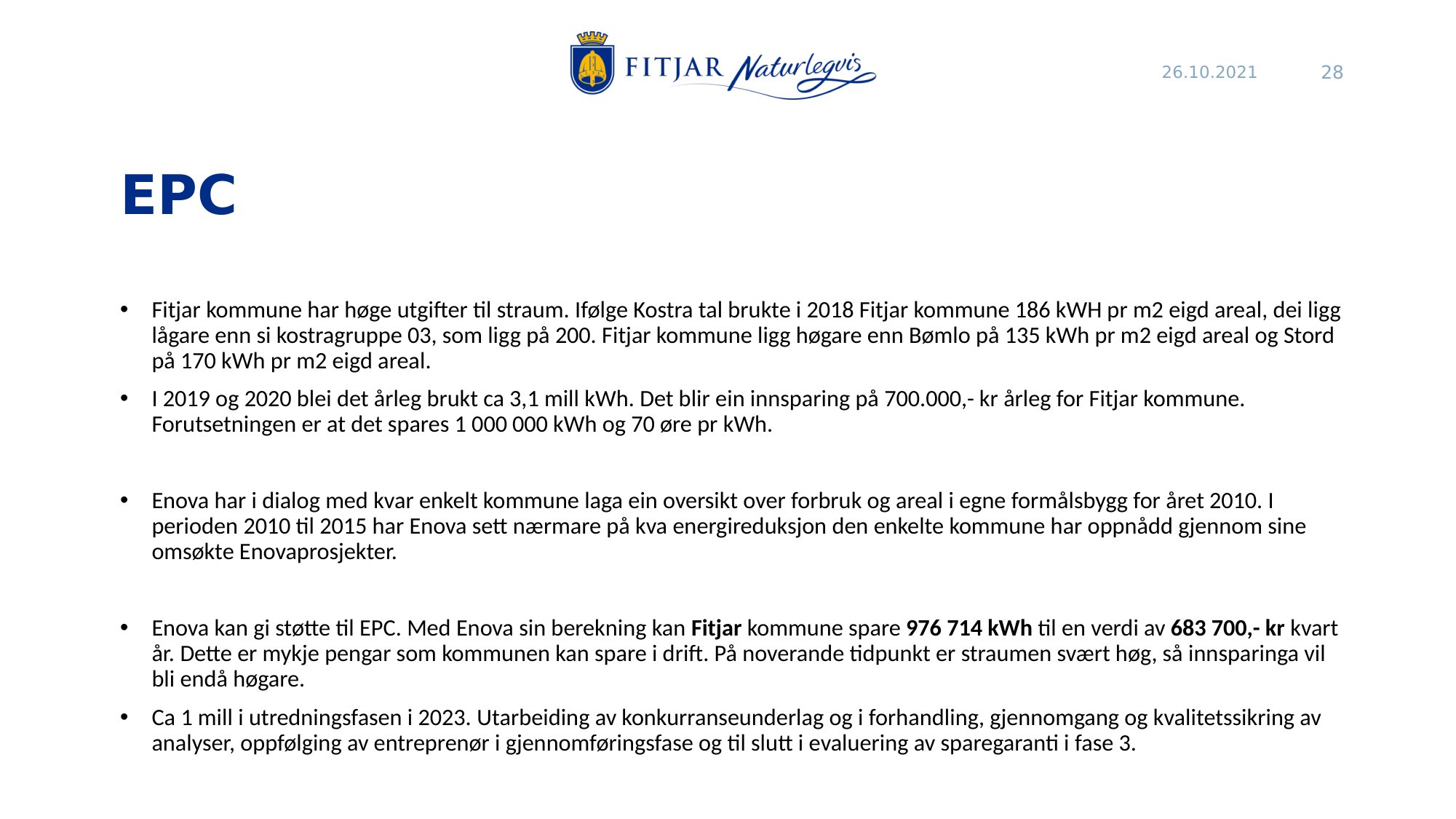

26.10.2021
28
# EPC
Fitjar kommune har høge utgifter til straum. Ifølge Kostra tal brukte i 2018 Fitjar kommune 186 kWH pr m2 eigd areal, dei ligg lågare enn si kostragruppe 03, som ligg på 200. Fitjar kommune ligg høgare enn Bømlo på 135 kWh pr m2 eigd areal og Stord på 170 kWh pr m2 eigd areal.
I 2019 og 2020 blei det årleg brukt ca 3,1 mill kWh. Det blir ein innsparing på 700.000,- kr årleg for Fitjar kommune. Forutsetningen er at det spares 1 000 000 kWh og 70 øre pr kWh.

Enova har i dialog med kvar enkelt kommune laga ein oversikt over forbruk og areal i egne formålsbygg for året 2010. I perioden 2010 til 2015 har Enova sett nærmare på kva energireduksjon den enkelte kommune har oppnådd gjennom sine omsøkte Enovaprosjekter.

Enova kan gi støtte til EPC. Med Enova sin berekning kan Fitjar kommune spare 976 714 kWh til en verdi av 683 700,- kr kvart år. Dette er mykje pengar som kommunen kan spare i drift. På noverande tidpunkt er straumen svært høg, så innsparinga vil bli endå høgare.
Ca 1 mill i utredningsfasen i 2023. Utarbeiding av konkurranseunderlag og i forhandling, gjennomgang og kvalitetssikring av analyser, oppfølging av entreprenør i gjennomføringsfase og til slutt i evaluering av sparegaranti i fase 3.